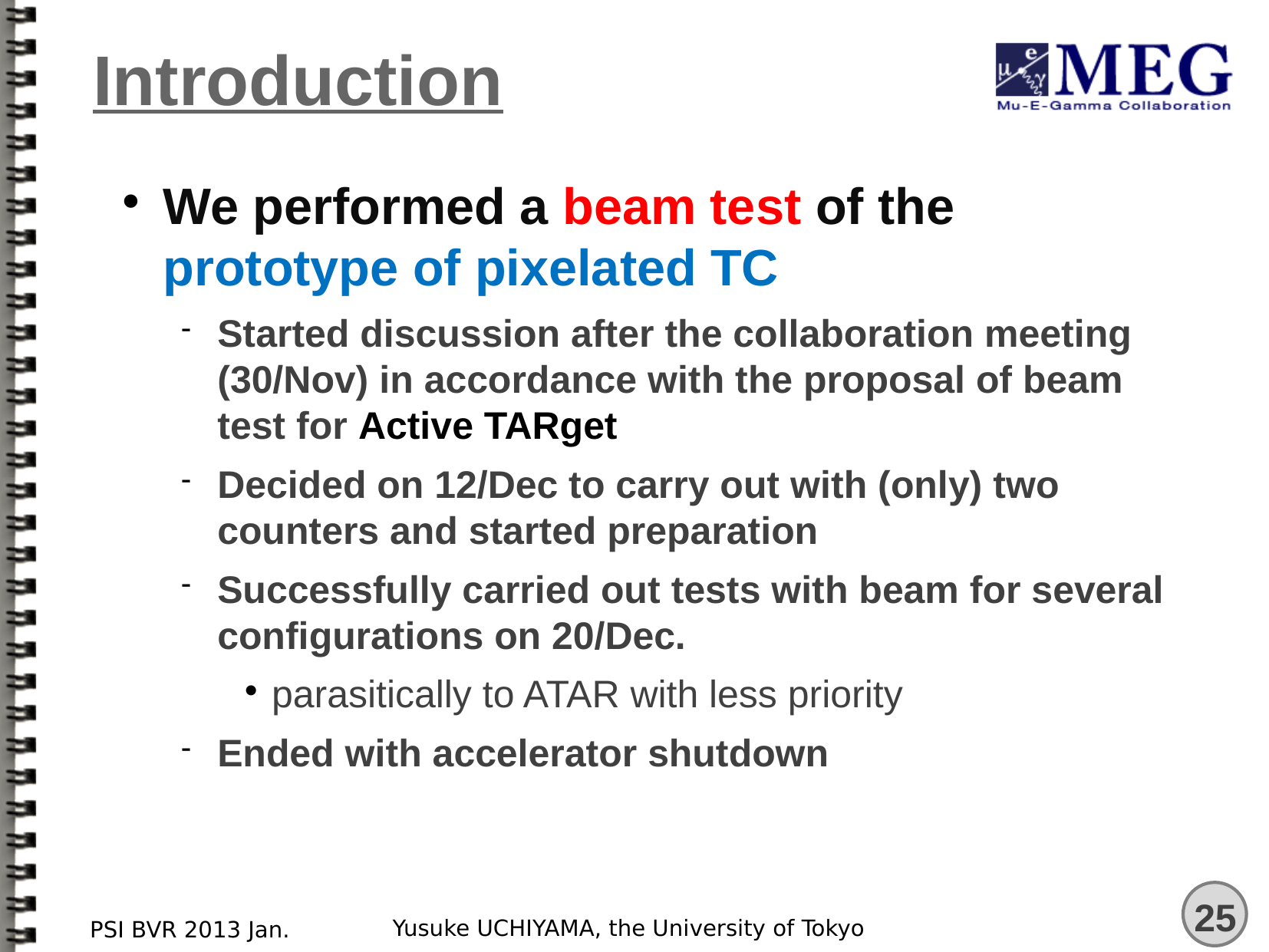

# Introduction
We performed a beam test of the prototype of pixelated TC
Started discussion after the collaboration meeting (30/Nov) in accordance with the proposal of beam test for Active TARget
Decided on 12/Dec to carry out with (only) two counters and started preparation
Successfully carried out tests with beam for several configurations on 20/Dec.
parasitically to ATAR with less priority
Ended with accelerator shutdown
Yusuke UCHIYAMA, the University of Tokyo
PSI BVR 2013 Jan.